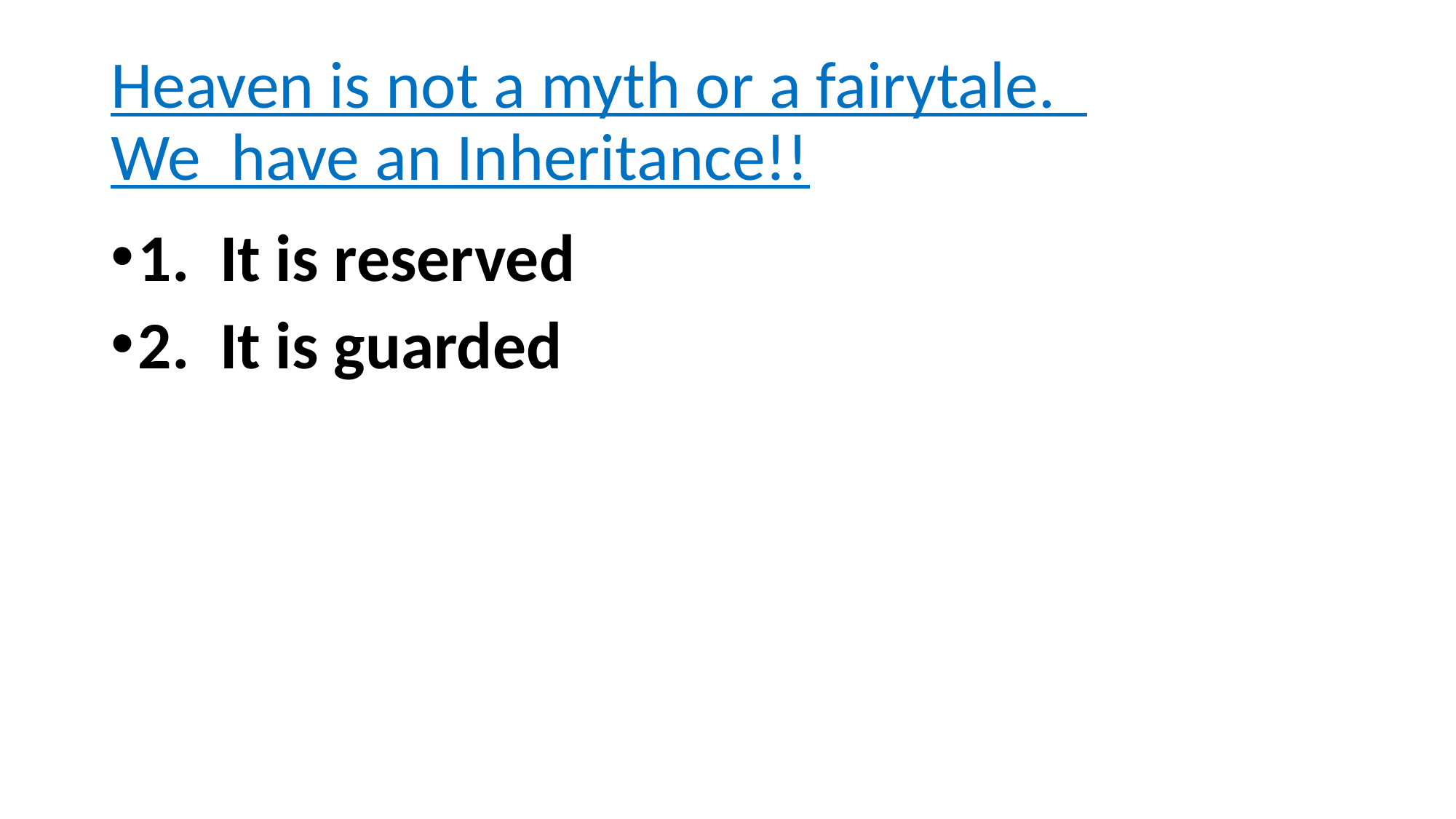

# Heaven is not a myth or a fairytale. We  have an Inheritance!!
1.  It is reserved
2.  It is guarded